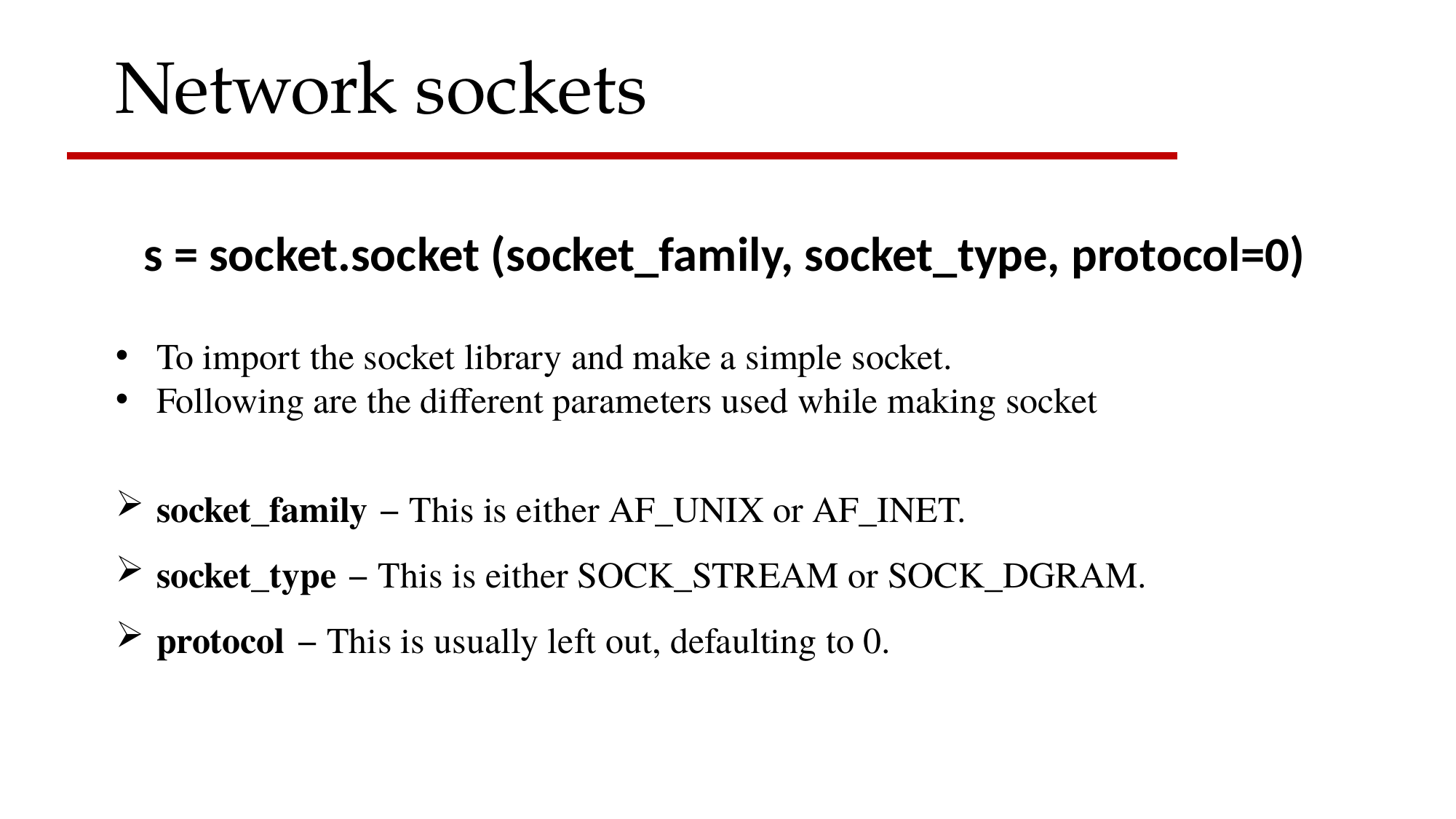

Network sockets
s = socket.socket (socket_family, socket_type, protocol=0)
To import the socket library and make a simple socket.
Following are the different parameters used while making socket

socket_family − This is either AF_UNIX or AF_INET.
socket_type − This is either SOCK_STREAM or SOCK_DGRAM.
protocol − This is usually left out, defaulting to 0.